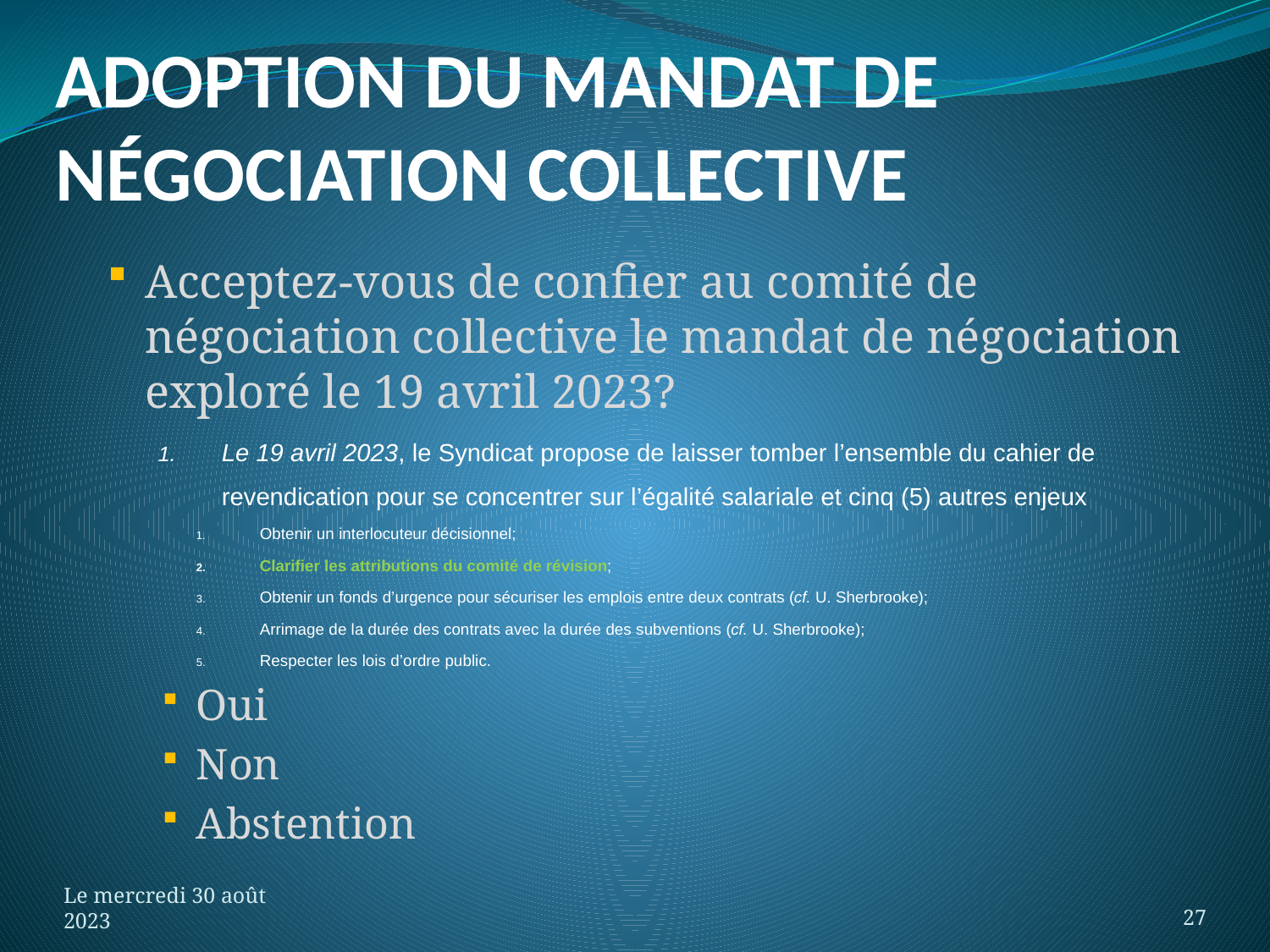

# Adoption du mandat de négociation collective
Acceptez-vous de confier au comité de négociation collective le mandat de négociation exploré le 19 avril 2023?
Le 19 avril 2023, le Syndicat propose de laisser tomber l’ensemble du cahier de revendication pour se concentrer sur l’égalité salariale et cinq (5) autres enjeux
Obtenir un interlocuteur décisionnel;
Clarifier les attributions du comité de révision;
Obtenir un fonds d’urgence pour sécuriser les emplois entre deux contrats (cf. U. Sherbrooke);
Arrimage de la durée des contrats avec la durée des subventions (cf. U. Sherbrooke);
Respecter les lois d’ordre public.
Oui
Non
Abstention

Le mercredi 30 août 2023
27